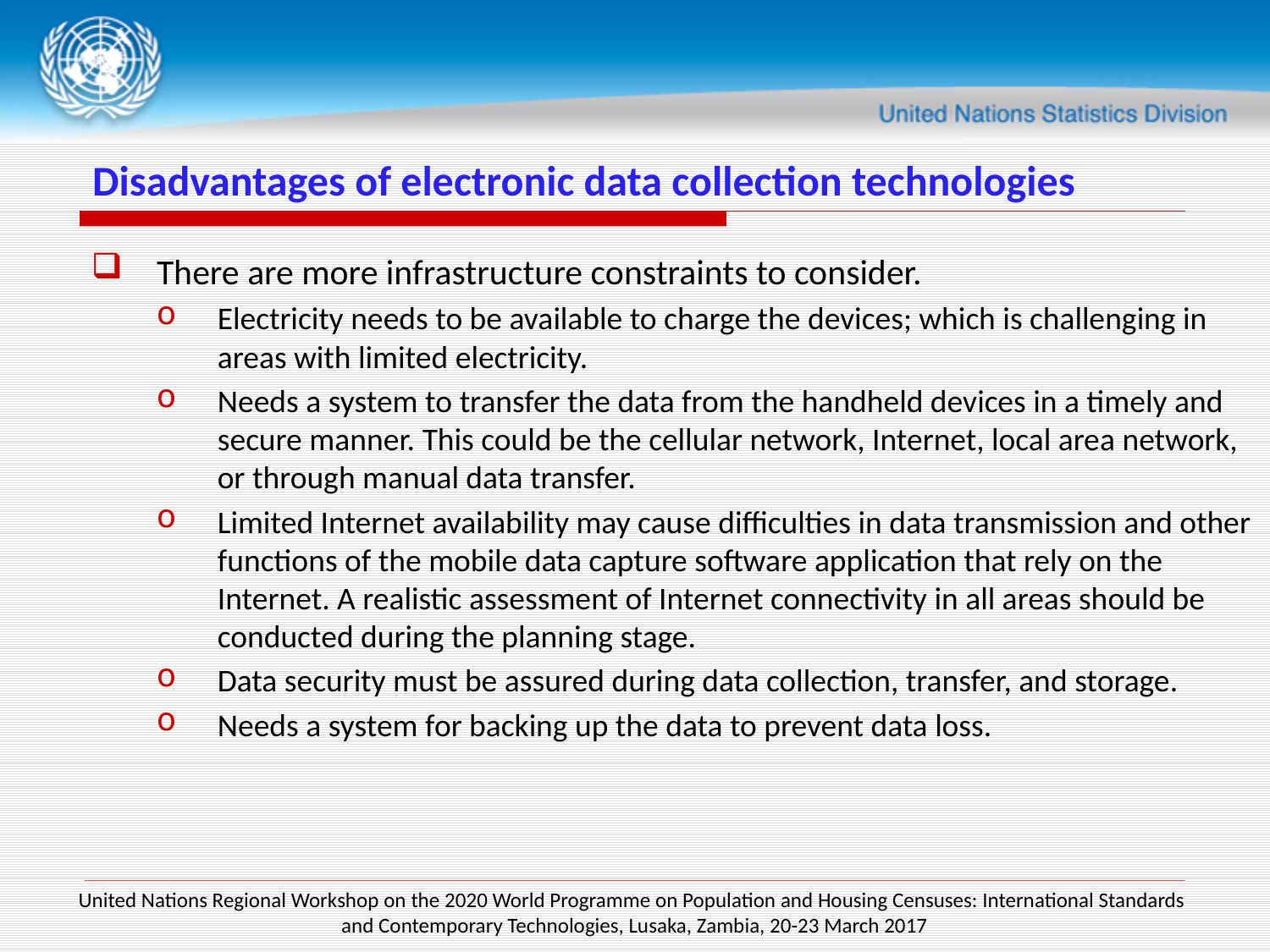

# Disadvantages of electronic data collection technologies
There are more infrastructure constraints to consider.
Electricity needs to be available to charge the devices; which is challenging in areas with limited electricity.
Needs a system to transfer the data from the handheld devices in a timely and secure manner. This could be the cellular network, Internet, local area network, or through manual data transfer.
Limited Internet availability may cause difficulties in data transmission and other functions of the mobile data capture software application that rely on the Internet. A realistic assessment of Internet connectivity in all areas should be conducted during the planning stage.
Data security must be assured during data collection, transfer, and storage.
Needs a system for backing up the data to prevent data loss.